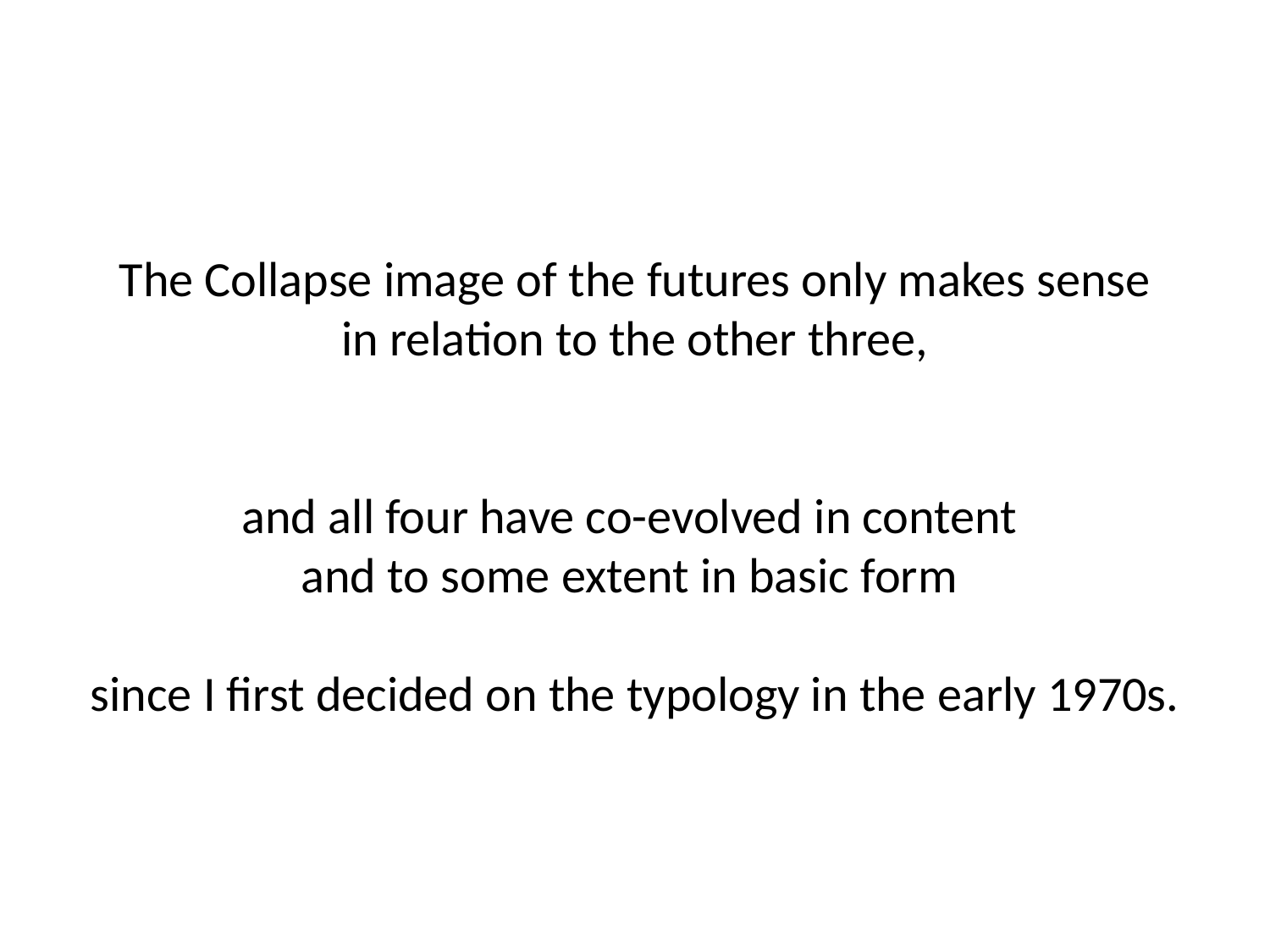

The Collapse image of the futures only makes sense
 in relation to the other three,

and all four have co-evolved in content
and to some extent in basic form

since I first decided on the typology in the early 1970s.